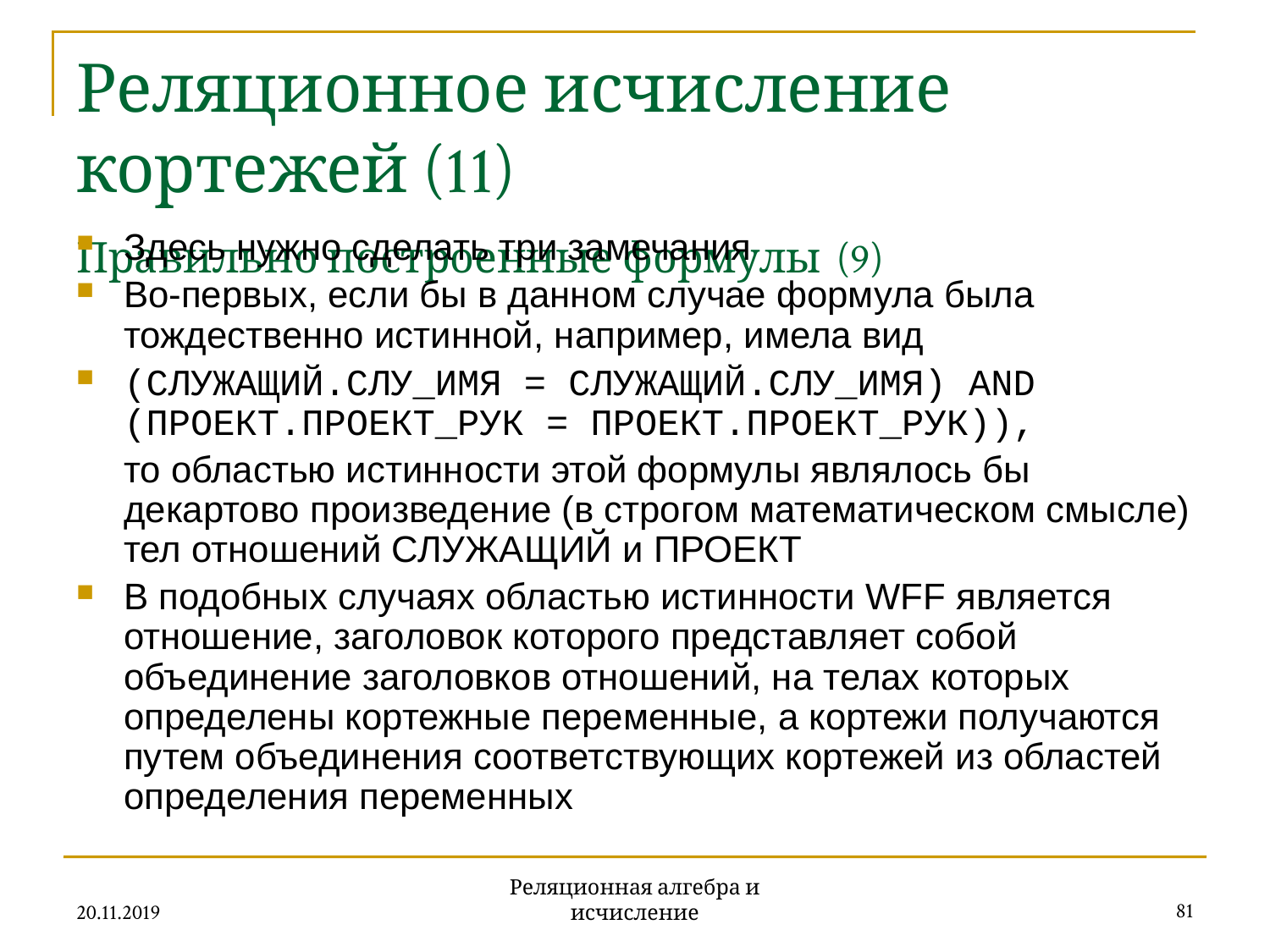

# Реляционное исчисление кортежей (11) Правильно построенные формулы (9)
Здесь нужно сделать три замечания
Во-первых, если бы в данном случае формула была тождественно истинной, например, имела вид
(СЛУЖАЩИЙ.СЛУ_ИМЯ = СЛУЖАЩИЙ.СЛУ_ИМЯ) AND
(ПРОЕКТ.ПРОЕКТ_РУК = ПРОЕКТ.ПРОЕКТ_РУК)),
	то областью истинности этой формулы являлось бы декартово произведение (в строгом математическом смысле) тел отношений СЛУЖАЩИЙ и ПРОЕКТ
В подобных случаях областью истинности WFF является отношение, заголовок которого представляет собой объединение заголовков отношений, на телах которых определены кортежные переменные, а кортежи получаются путем объединения соответствующих кортежей из областей определения переменных
20.11.2019
81
Реляционная алгебра и исчисление